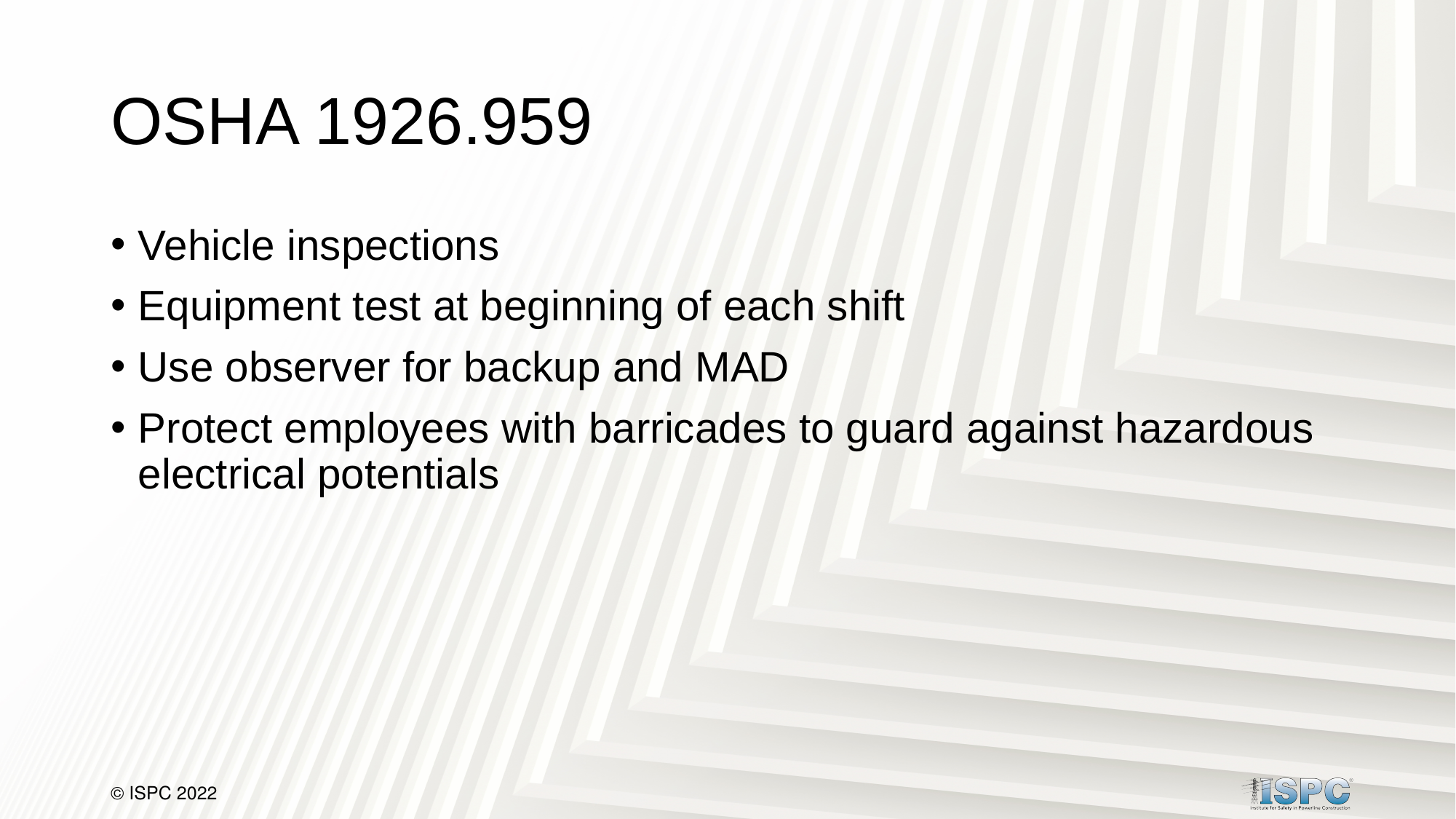

# OSHA 1926.959
Vehicle inspections
Equipment test at beginning of each shift
Use observer for backup and MAD
Protect employees with barricades to guard against hazardous electrical potentials